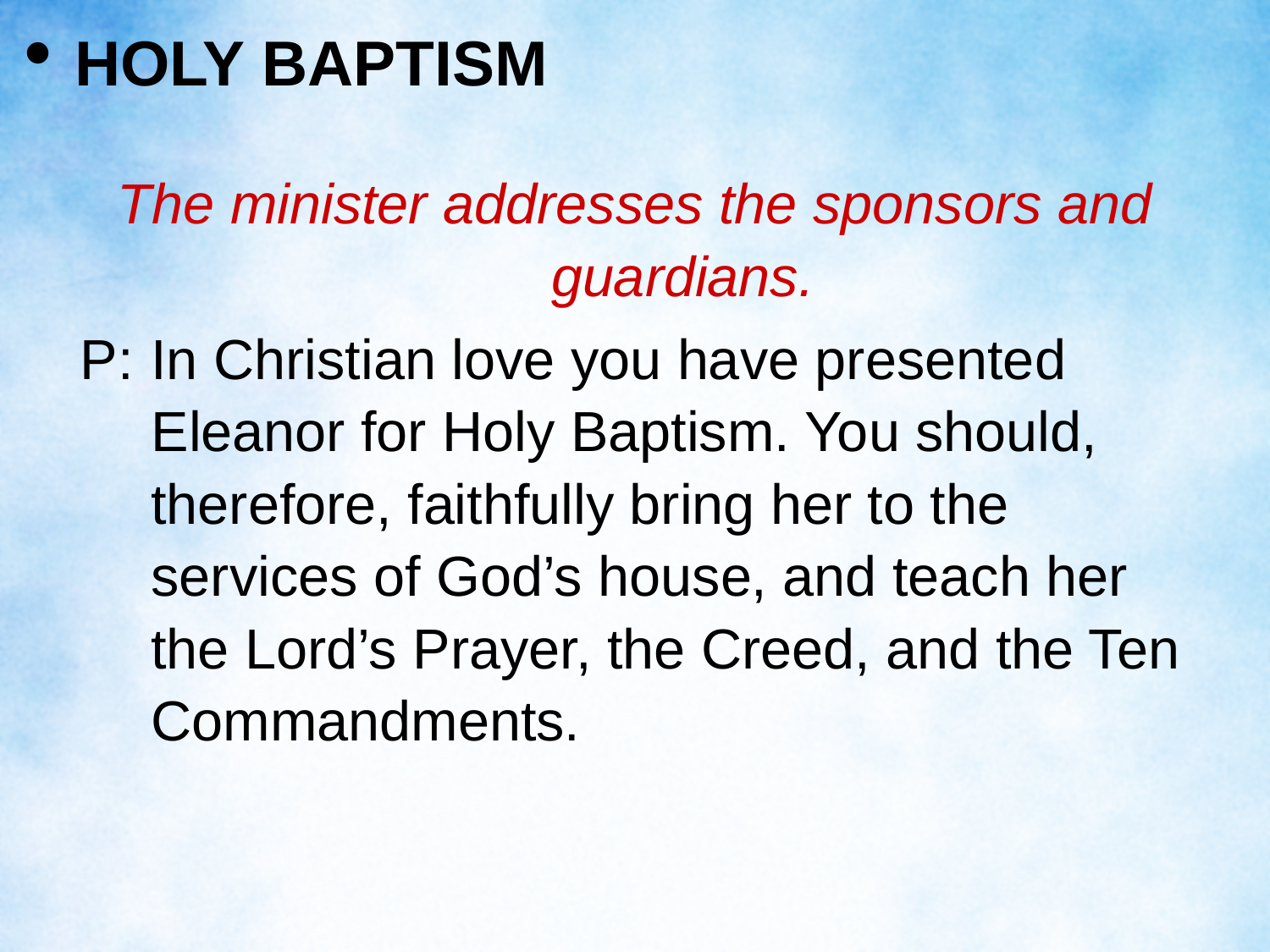

HOLY BAPTISM
The minister addresses the sponsors and guardians.
P:	In Christian love you have presented Eleanor for Holy Baptism. You should, therefore, faithfully bring her to the services of God’s house, and teach her the Lord’s Prayer, the Creed, and the Ten Commandments.